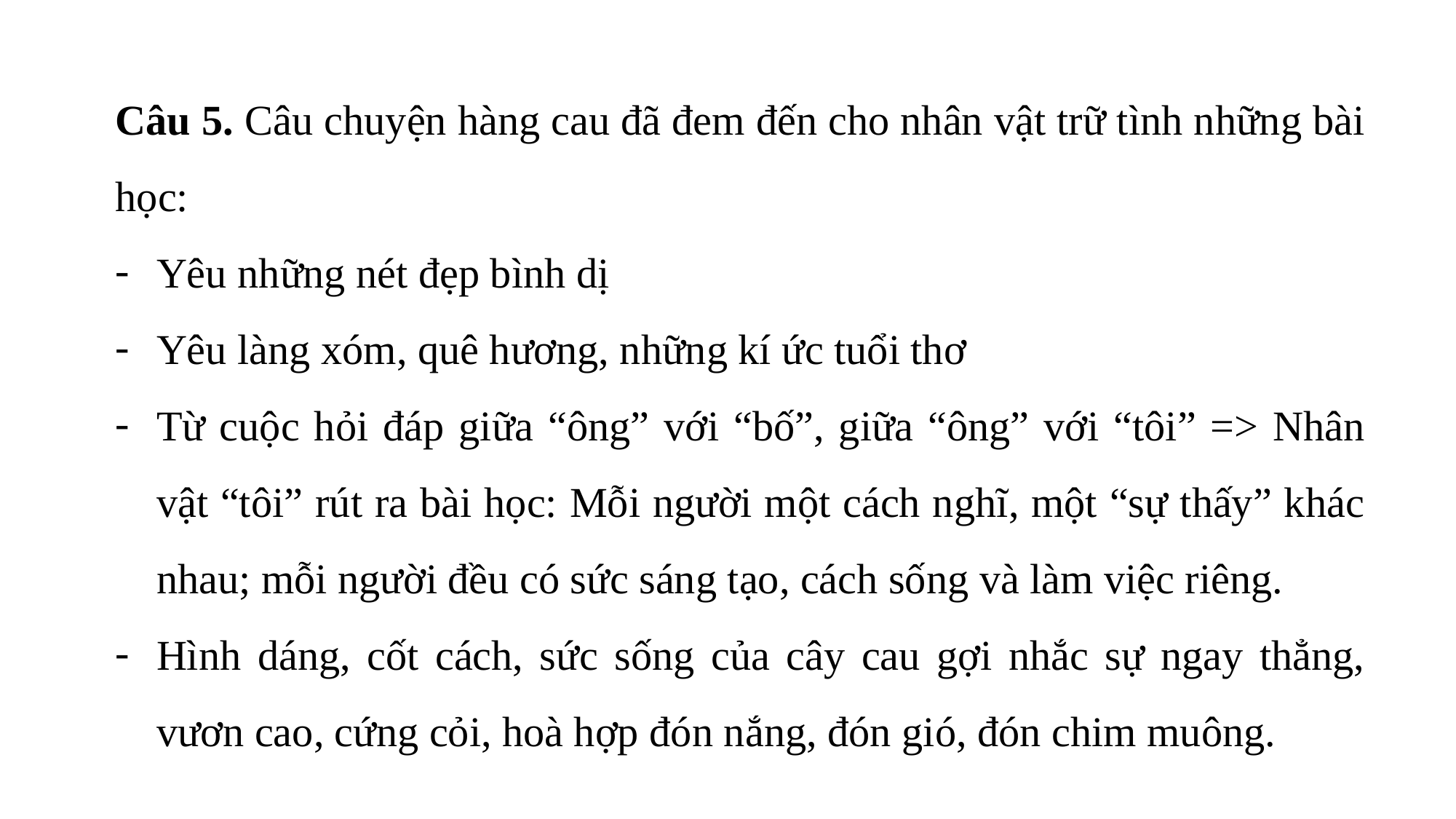

Câu 5. Câu chuyện hàng cau đã đem đến cho nhân vật trữ tình những bài học:
Yêu những nét đẹp bình dị
Yêu làng xóm, quê hương, những kí ức tuổi thơ
Từ cuộc hỏi đáp giữa “ông” với “bố”, giữa “ông” với “tôi” => Nhân vật “tôi” rút ra bài học: Mỗi người một cách nghĩ, một “sự thấy” khác nhau; mỗi người đều có sức sáng tạo, cách sống và làm việc riêng.
Hình dáng, cốt cách, sức sống của cây cau gợi nhắc sự ngay thẳng, vươn cao, cứng cỏi, hoà hợp đón nắng, đón gió, đón chim muông.